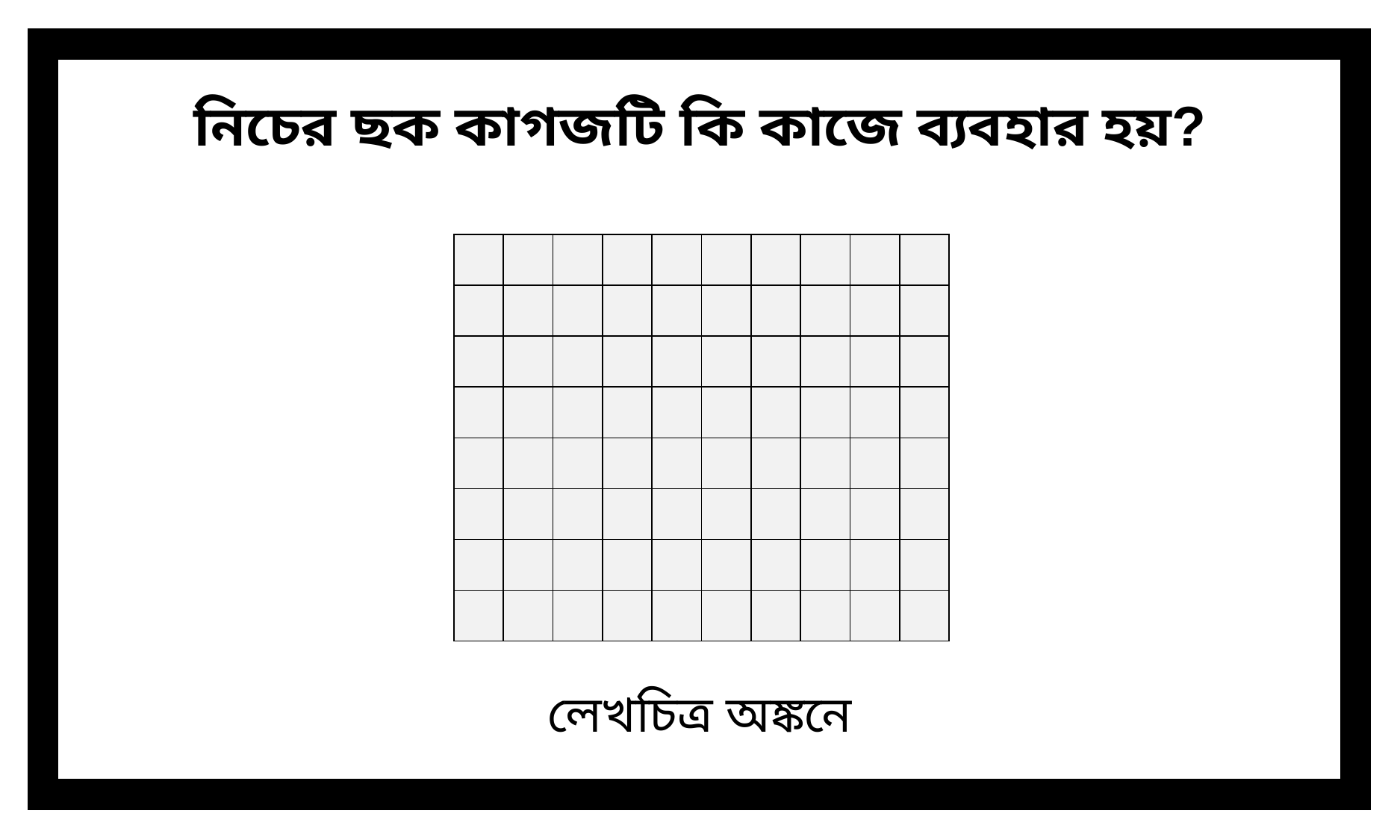

নিচের ছক কাগজটি কি কাজে ব্যবহার হয়?
|  |  |  |  |  |  |  |  |  |  |
| --- | --- | --- | --- | --- | --- | --- | --- | --- | --- |
|  |  |  |  |  |  |  |  |  |  |
|  |  |  |  |  |  |  |  |  |  |
|  |  |  |  |  |  |  |  |  |  |
|  |  |  |  |  |  |  |  |  |  |
|  |  |  |  |  |  |  |  |  |  |
|  |  |  |  |  |  |  |  |  |  |
|  |  |  |  |  |  |  |  |  |  |
লেখচিত্র অঙ্কনে